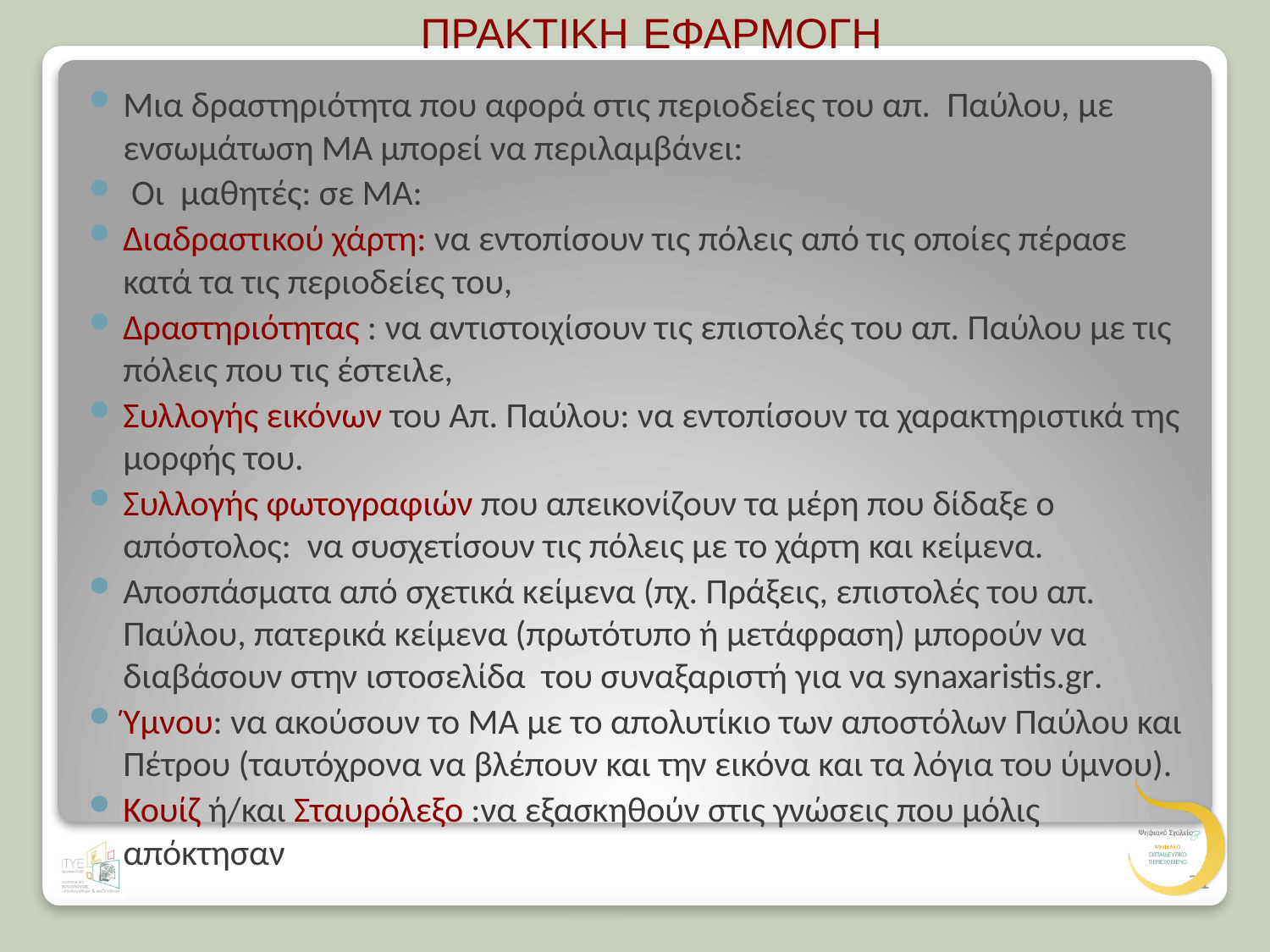

ΠΡΑΚΤΙΚΗ ΕΦΑΡΜΟΓΗ
Μια δραστηριότητα που αφορά στις περιοδείες του απ.  Παύλου, με ενσωμάτωση ΜΑ μπορεί να περιλαμβάνει:
 Οι  μαθητές: σε ΜΑ:
Διαδραστικού χάρτη: να εντοπίσουν τις πόλεις από τις οποίες πέρασε κατά τα τις περιοδείες του,
Δραστηριότητας : να αντιστοιχίσουν τις επιστολές του απ. Παύλου με τις πόλεις που τις έστειλε,
Συλλογής εικόνων του Απ. Παύλου: να εντοπίσουν τα χαρακτηριστικά της μορφής του.
Συλλογής φωτογραφιών που απεικονίζουν τα μέρη που δίδαξε ο απόστολος:  να συσχετίσουν τις πόλεις με το χάρτη και κείμενα.
Αποσπάσματα από σχετικά κείμενα (πχ. Πράξεις, επιστολές του απ. Παύλου, πατερικά κείμενα (πρωτότυπο ή μετάφραση) μπορούν να διαβάσουν στην ιστοσελίδα  του συναξαριστή για να synaxaristis.gr.
Ύμνου: να ακούσουν το ΜΑ με το απολυτίκιο των αποστόλων Παύλου και Πέτρου (ταυτόχρονα να βλέπουν και την εικόνα και τα λόγια του ύμνου).
Κουίζ ή/και Σταυρόλεξο :να εξασκηθούν στις γνώσεις που μόλις απόκτησαν

#

31